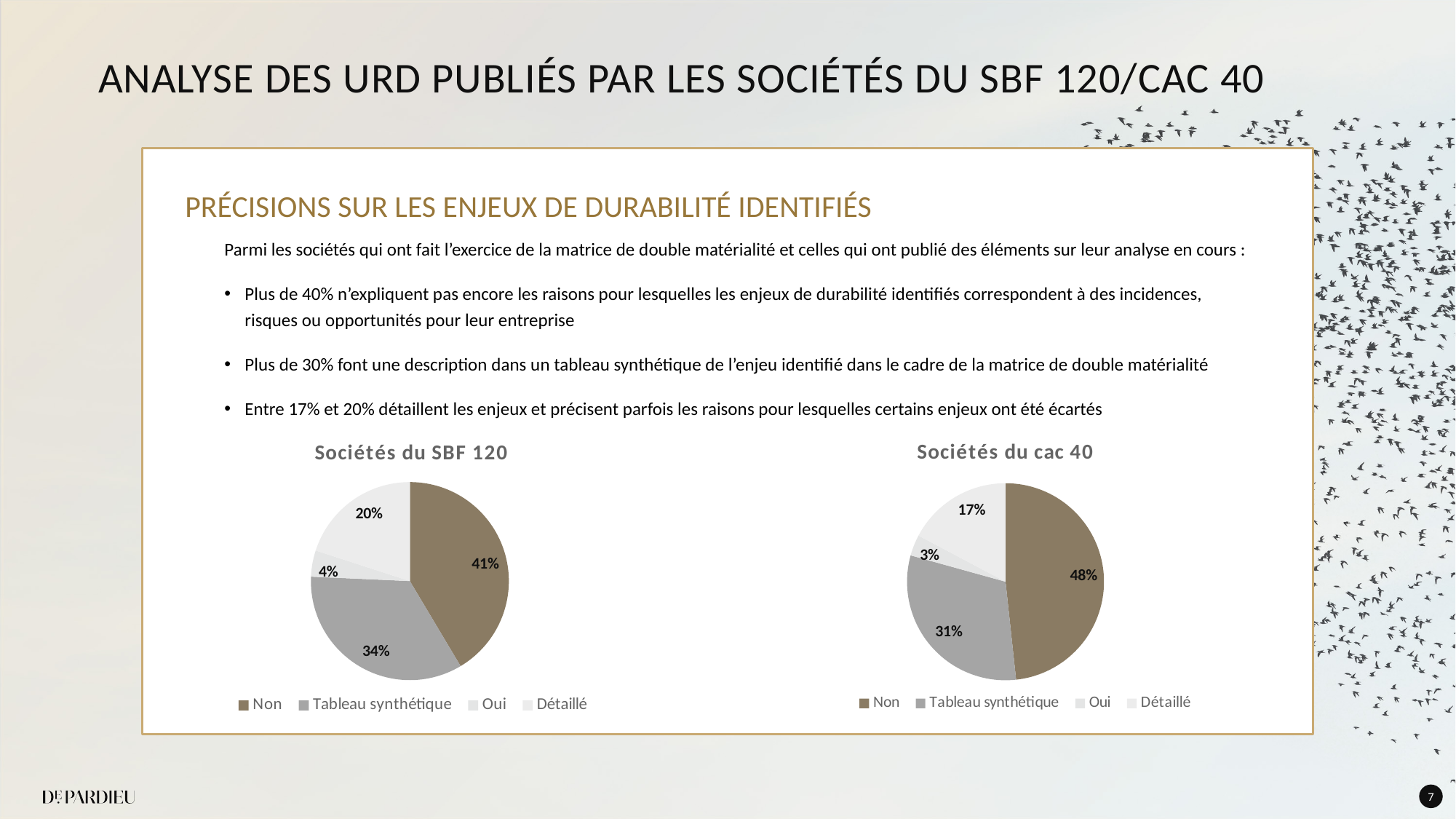

# Analyse des URD publiés par les sociétés du sbf 120/CAC 40
Précisions sur les enjeux de durabilité identifiés
Parmi les sociétés qui ont fait l’exercice de la matrice de double matérialité et celles qui ont publié des éléments sur leur analyse en cours :
Plus de 40% n’expliquent pas encore les raisons pour lesquelles les enjeux de durabilité identifiés correspondent à des incidences, risques ou opportunités pour leur entreprise
Plus de 30% font une description dans un tableau synthétique de l’enjeu identifié dans le cadre de la matrice de double matérialité
Entre 17% et 20% détaillent les enjeux et précisent parfois les raisons pour lesquelles certains enjeux ont été écartés

### Chart: Sociétés du cac 40

| Category |  |
|---|---|
| Non | 14.0 |
| Tableau synthétique | 9.0 |
| Oui | 1.0 |
| Détaillé | 5.0 |

### Chart: Sociétés du SBF 120

| Category |  |
|---|---|
| Non | 29.0 |
| Tableau synthétique | 24.0 |
| Oui | 3.0 |
| Détaillé | 14.0 |
7